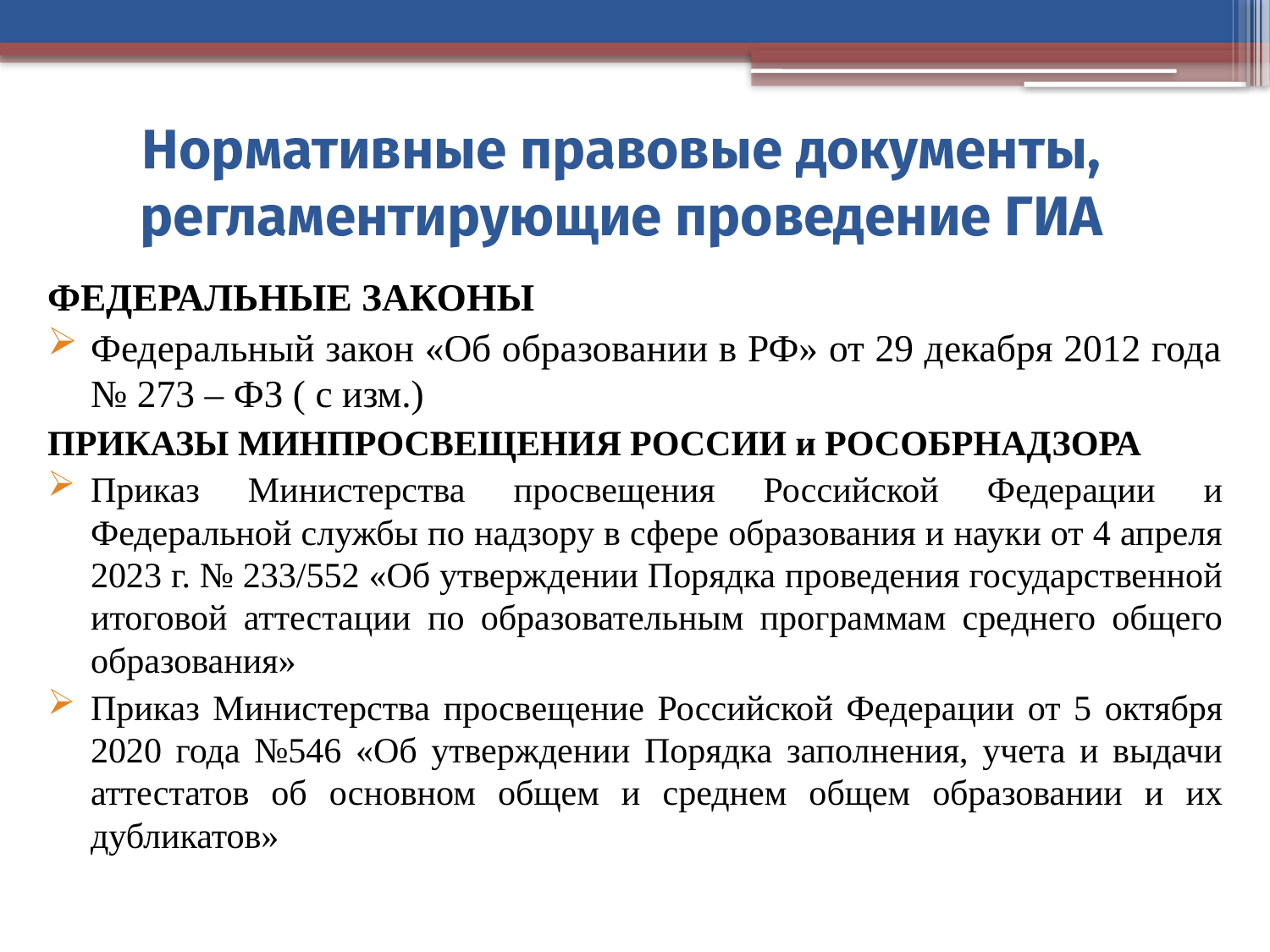

# Нормативные правовые документы, регламентирующие проведение ГИА
ФЕДЕРАЛЬНЫЕ ЗАКОНЫ
Федеральный закон «Об образовании в РФ» от 29 декабря 2012 года № 273 – ФЗ ( с изм.)
ПРИКАЗЫ МИНПРОСВЕЩЕНИЯ РОССИИ и РОСОБРНАДЗОРА
Приказ Министерства просвещения Российской Федерации и Федеральной службы по надзору в сфере образования и науки от 4 апреля 2023 г. № 233/552 «Об утверждении Порядка проведения государственной итоговой аттестации по образовательным программам среднего общего образования»
Приказ Министерства просвещение Российской Федерации от 5 октября 2020 года №546 «Об утверждении Порядка заполнения, учета и выдачи аттестатов об основном общем и среднем общем образовании и их дубликатов»